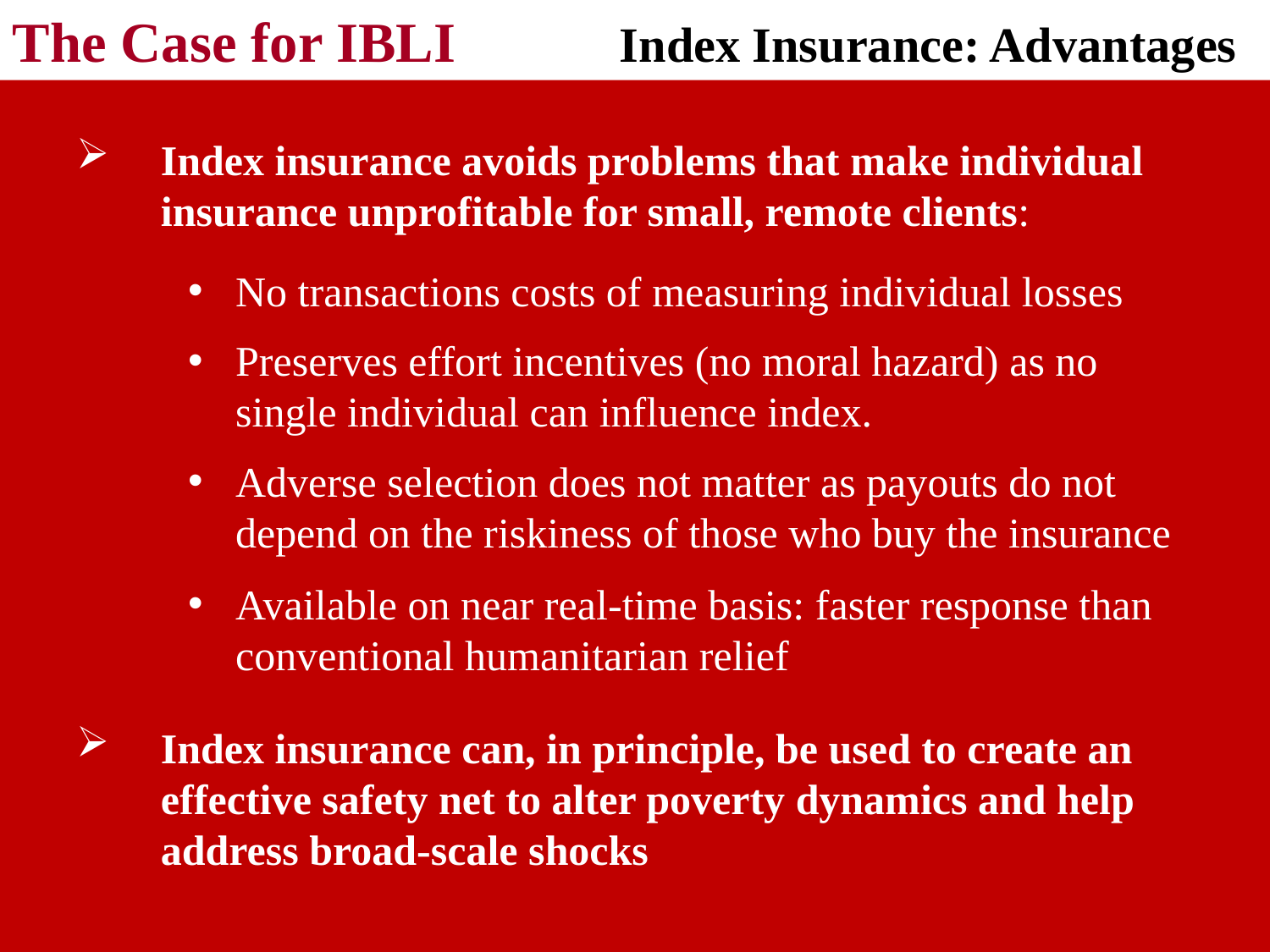

The Case for IBLI	       Index Insurance: Advantages
Index insurance avoids problems that make individual insurance unprofitable for small, remote clients:
No transactions costs of measuring individual losses
Preserves effort incentives (no moral hazard) as no single individual can influence index.
Adverse selection does not matter as payouts do not depend on the riskiness of those who buy the insurance
Available on near real-time basis: faster response than conventional humanitarian relief
Index insurance can, in principle, be used to create an effective safety net to alter poverty dynamics and help address broad-scale shocks